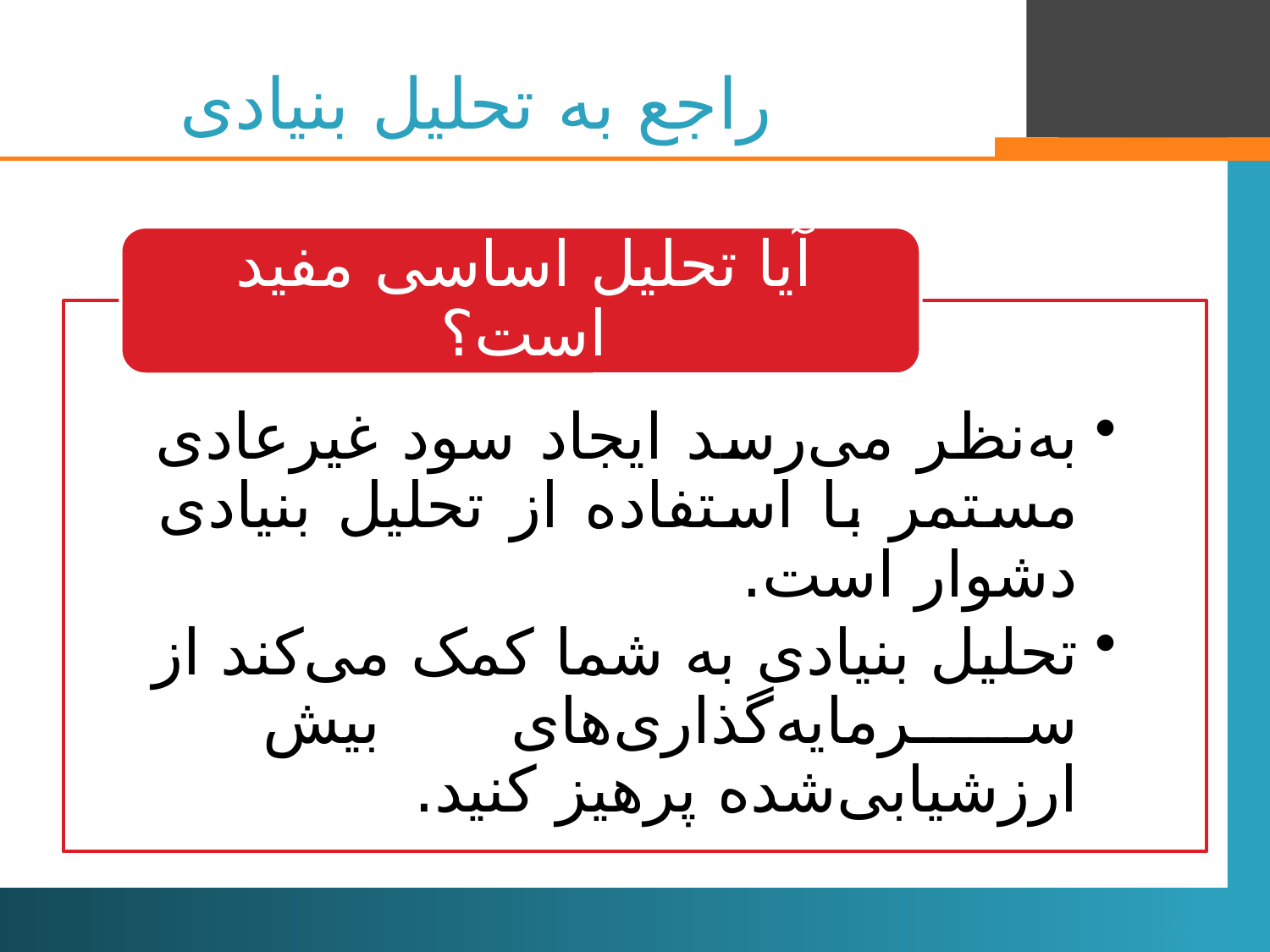

# راجع به تحلیل بنیادی
به‌نظر می‌رسد ایجاد سود غیرعادی مستمر با استفاده از تحلیل بنیادی دشوار است.
تحلیل بنیادی به شما کمک می‌کند از سرمایه‌گذاری‌های بیش ارزشیابی‌شده پرهیز کنید.
آیا تحلیل اساسی مفید است؟
41